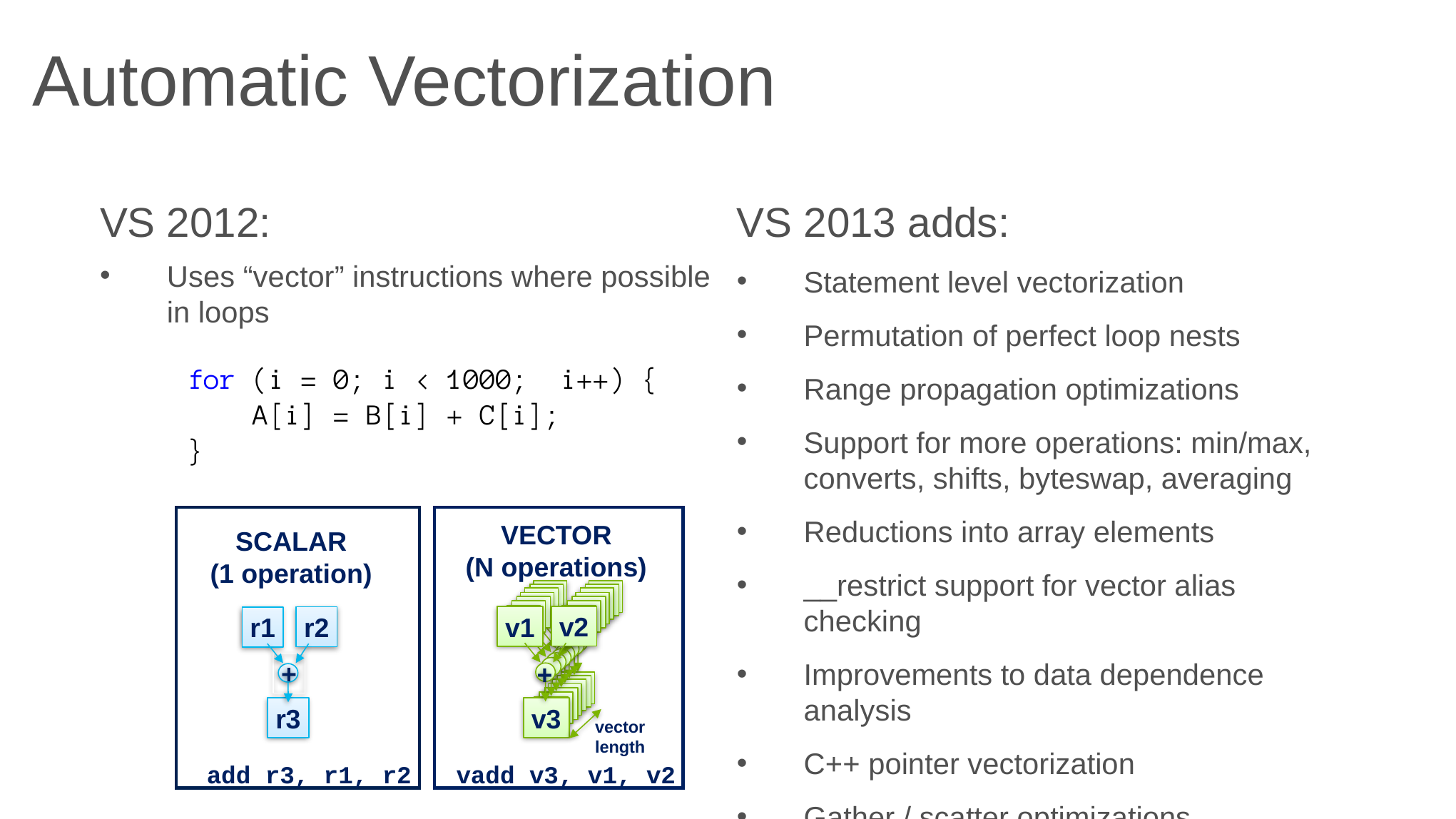

# Automatic Vectorization
VS 2013 adds:
Statement level vectorization
Permutation of perfect loop nests
Range propagation optimizations
Support for more operations: min/max, converts, shifts, byteswap, averaging
Reductions into array elements
__restrict support for vector alias checking
Improvements to data dependence analysis
C++ pointer vectorization
Gather / scatter optimizations
VS 2012:
Uses “vector” instructions where possible in loops
for (i = 0; i < 1000;  i++) {
    A[i] = B[i] + C[i];
}

VECTOR
(N operations)
SCALAR
(1 operation)

v2
v1
r2
r1

+
+

v3
r3

vector
length
add r3, r1, r2
vadd v3, v1, v2